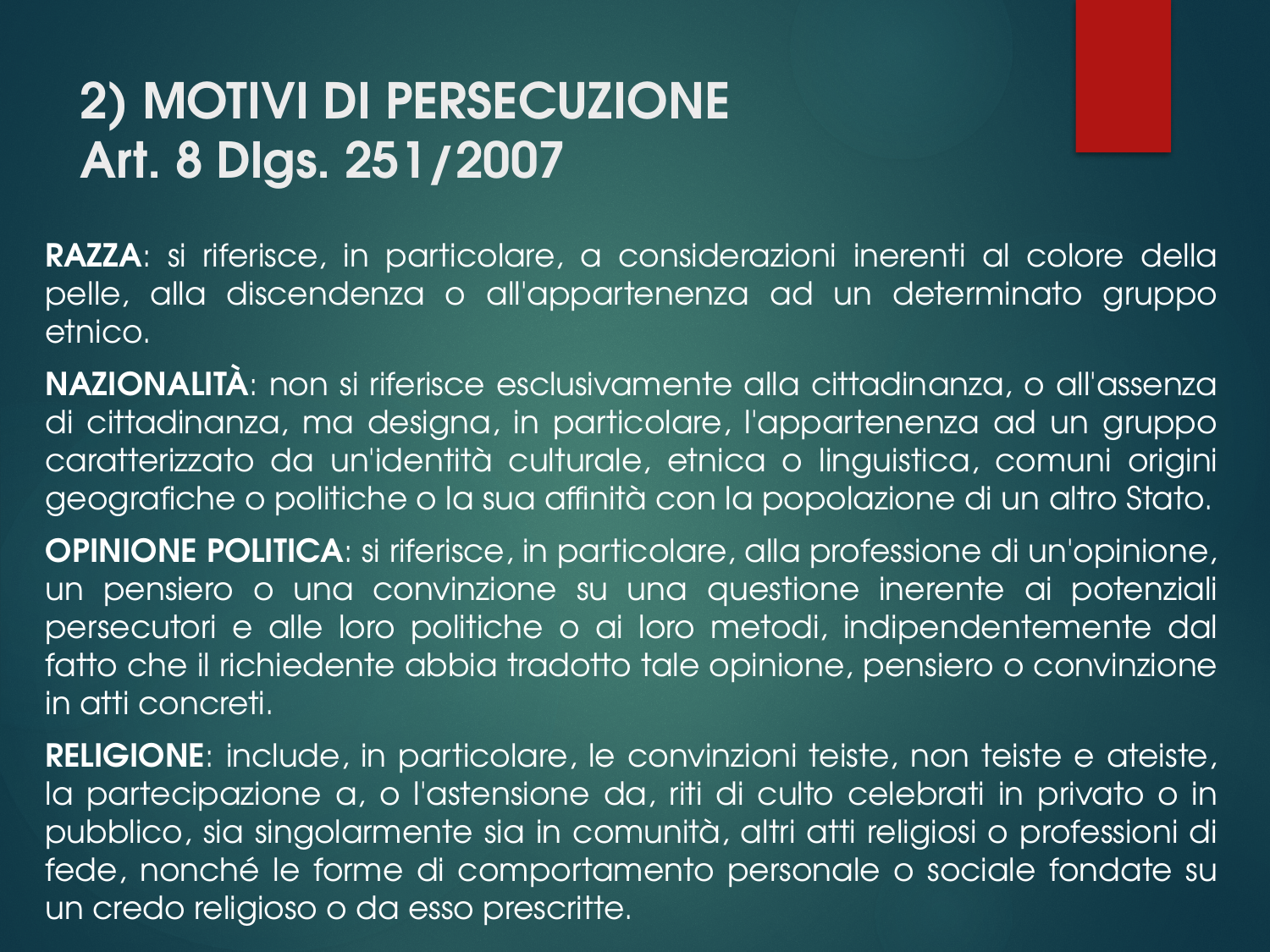

# 2) MOTIVI DI PERSECUZIONE Art. 8 Dlgs. 251/2007
RAZZA: si riferisce, in particolare, a considerazioni inerenti al colore della pelle, alla discendenza o all'appartenenza ad un determinato gruppo etnico.
NAZIONALITÀ: non si riferisce esclusivamente alla cittadinanza, o all'assenza di cittadinanza, ma designa, in particolare, l'appartenenza ad un gruppo caratterizzato da un'identità culturale, etnica o linguistica, comuni origini geografiche o politiche o la sua affinità con la popolazione di un altro Stato.
OPINIONE POLITICA: si riferisce, in particolare, alla professione di un'opinione, un pensiero o una convinzione su una questione inerente ai potenziali persecutori e alle loro politiche o ai loro metodi, indipendentemente dal fatto che il richiedente abbia tradotto tale opinione, pensiero o convinzione in atti concreti.
RELIGIONE: include, in particolare, le convinzioni teiste, non teiste e ateiste, la partecipazione a, o l'astensione da, riti di culto celebrati in privato o in pubblico, sia singolarmente sia in comunità, altri atti religiosi o professioni di fede, nonché le forme di comportamento personale o sociale fondate su un credo religioso o da esso prescritte.